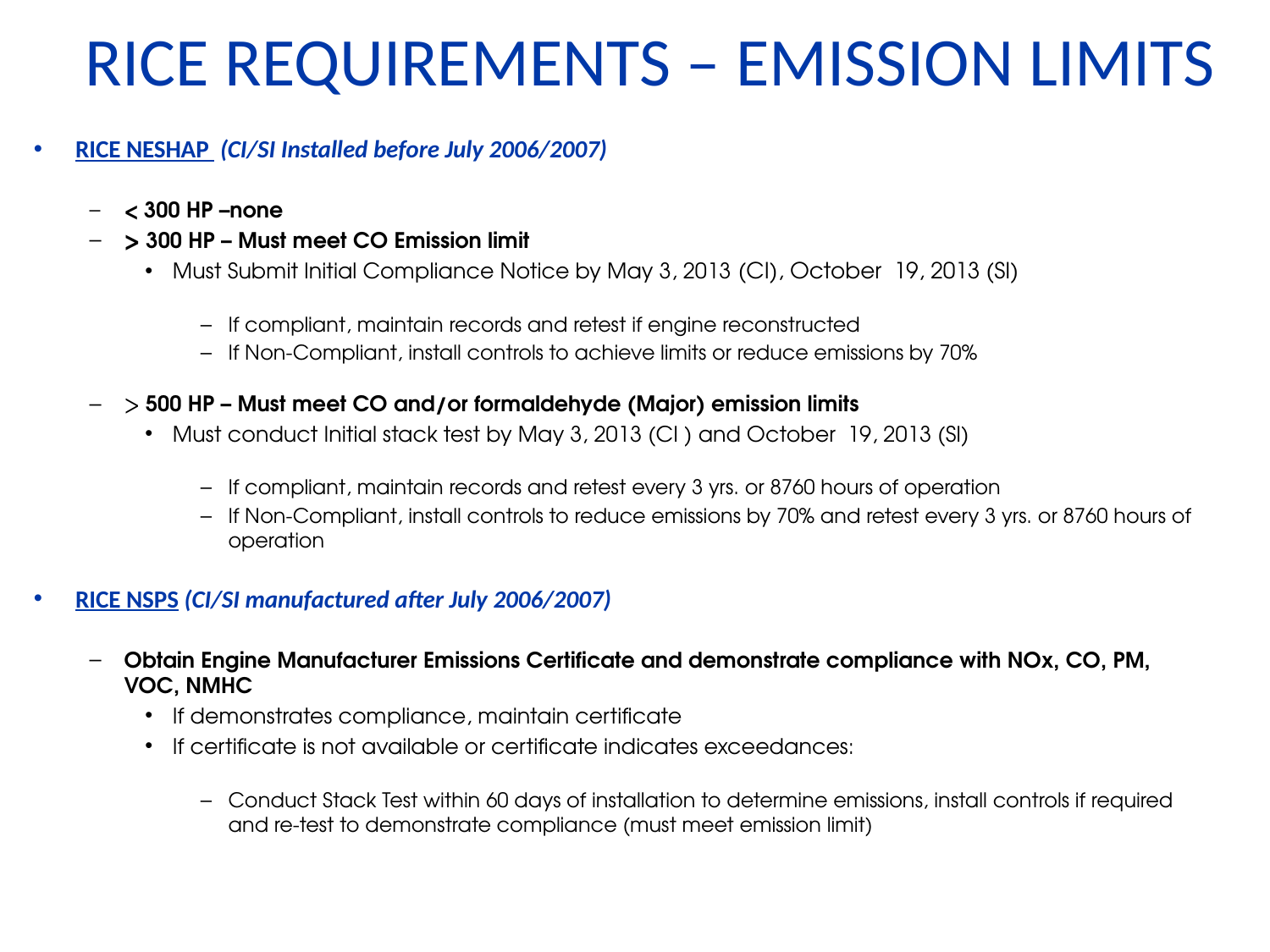

# RICE Requirements – Emission Limits
RICE NESHAP  (CI/SI Installed before July 2006/2007)

< 300 HP –none
> 300 HP – Must meet CO Emission limit
Must Submit Initial Compliance Notice by May 3, 2013 (CI), October  19, 2013 (SI)

If compliant, maintain records and retest if engine reconstructed
If Non-Compliant, install controls to achieve limits or reduce emissions by 70%

> 500 HP – Must meet CO and/or formaldehyde (Major) emission limits
Must conduct Initial stack test by May 3, 2013 (CI ) and October  19, 2013 (SI)

If compliant, maintain records and retest every 3 yrs. or 8760 hours of operation
If Non-Compliant, install controls to reduce emissions by 70% and retest every 3 yrs. or 8760 hours of operation

RICE NSPS (CI/SI manufactured after July 2006/2007)

Obtain Engine Manufacturer Emissions Certificate and demonstrate compliance with NOx, CO, PM, VOC, NMHC
If demonstrates compliance, maintain certificate
If certificate is not available or certificate indicates exceedances:

Conduct Stack Test within 60 days of installation to determine emissions, install controls if required and re-test to demonstrate compliance (must meet emission limit)